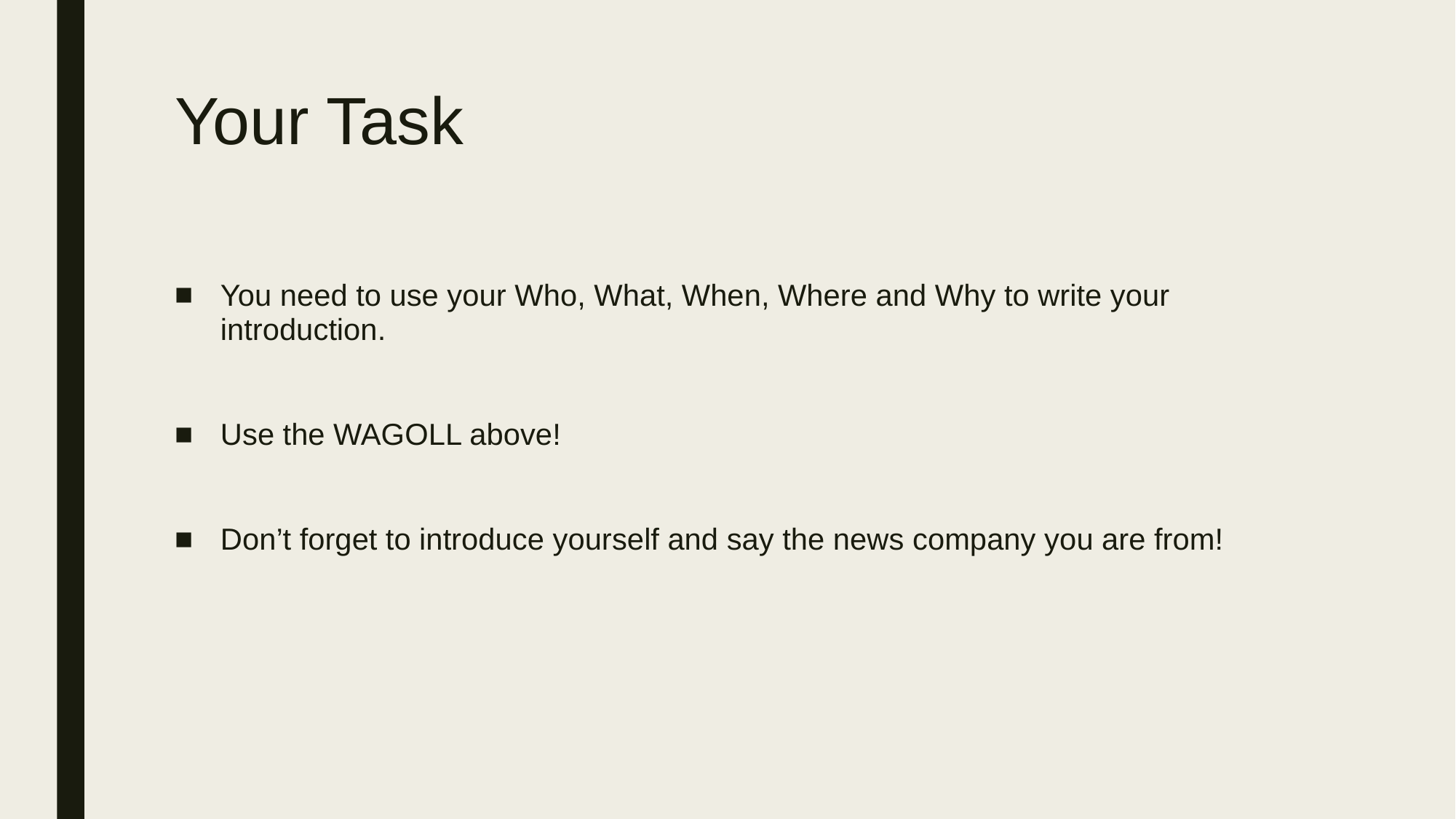

# Your Task
You need to use your Who, What, When, Where and Why to write your introduction.

Use the WAGOLL above!

Don’t forget to introduce yourself and say the news company you are from!